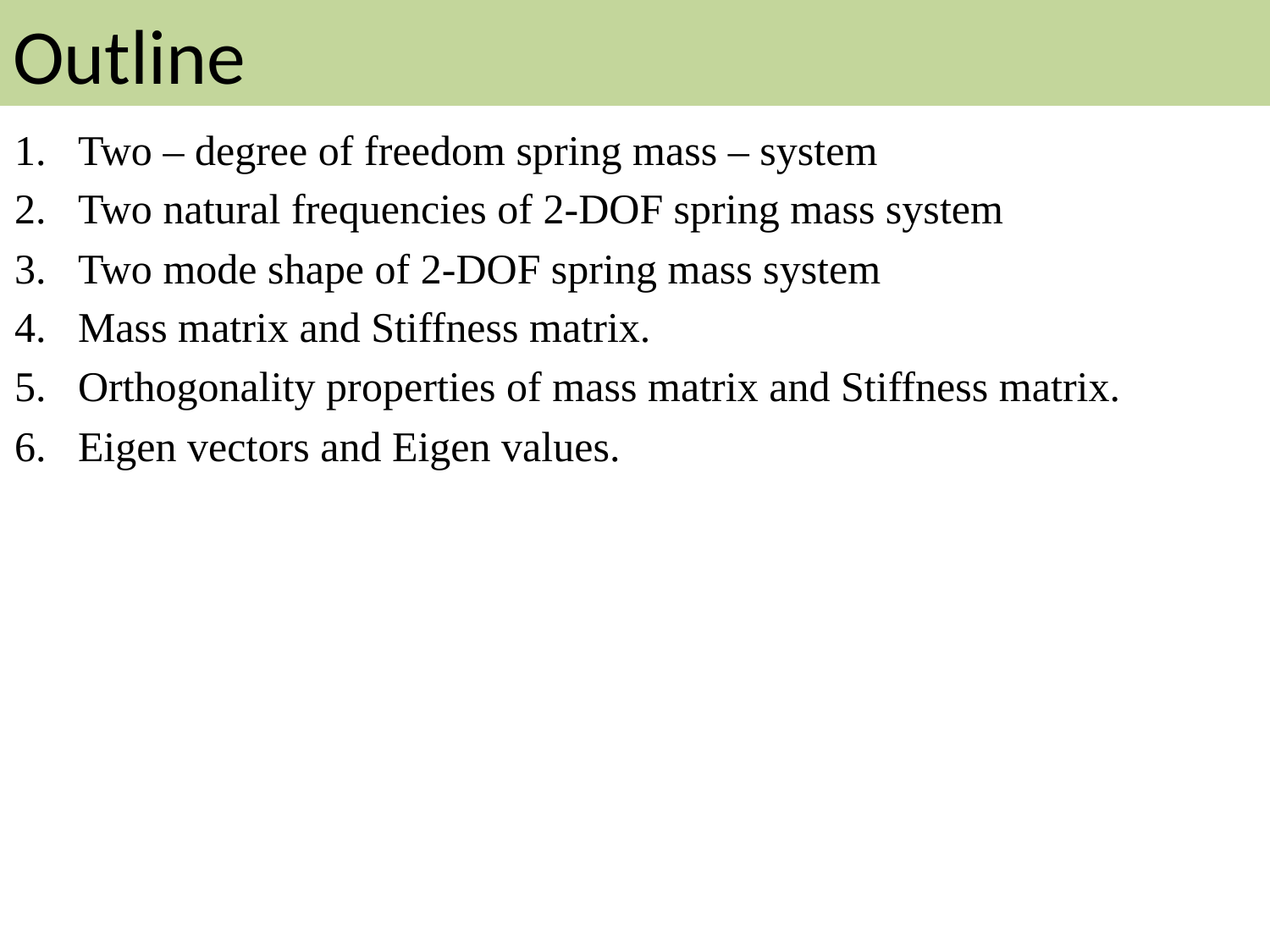

# Outline
Two – degree of freedom spring mass – system
Two natural frequencies of 2-DOF spring mass system
Two mode shape of 2-DOF spring mass system
Mass matrix and Stiffness matrix.
Orthogonality properties of mass matrix and Stiffness matrix.
Eigen vectors and Eigen values.